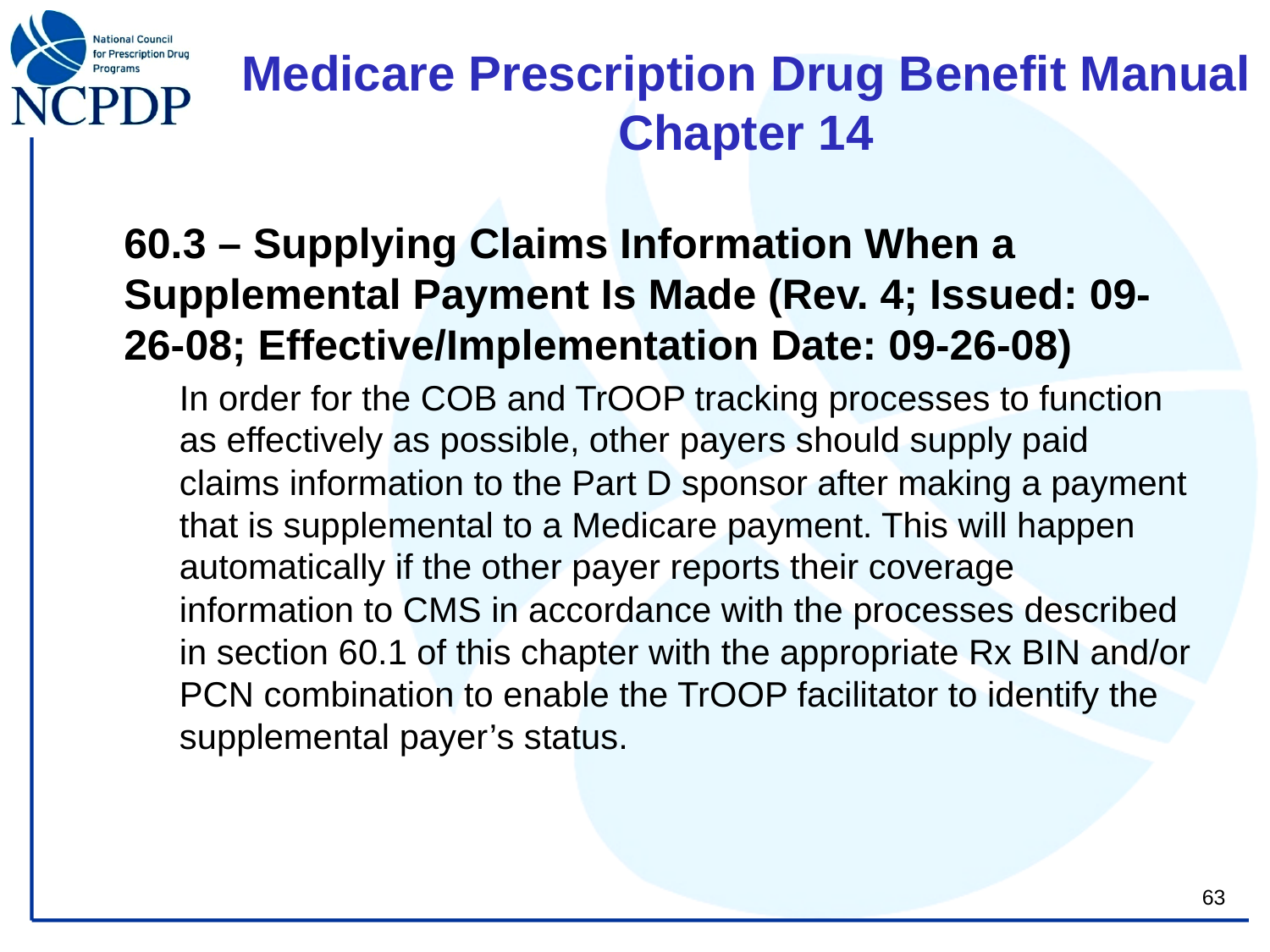

# Medicare Prescription Drug Benefit Manual Chapter 14

60.3 – Supplying Claims Information When a Supplemental Payment Is Made (Rev. 4; Issued: 09-26-08; Effective/Implementation Date: 09-26-08)
In order for the COB and TrOOP tracking processes to function as effectively as possible, other payers should supply paid claims information to the Part D sponsor after making a payment that is supplemental to a Medicare payment. This will happen automatically if the other payer reports their coverage information to CMS in accordance with the processes described in section 60.1 of this chapter with the appropriate Rx BIN and/or PCN combination to enable the TrOOP facilitator to identify the supplemental payer’s status.